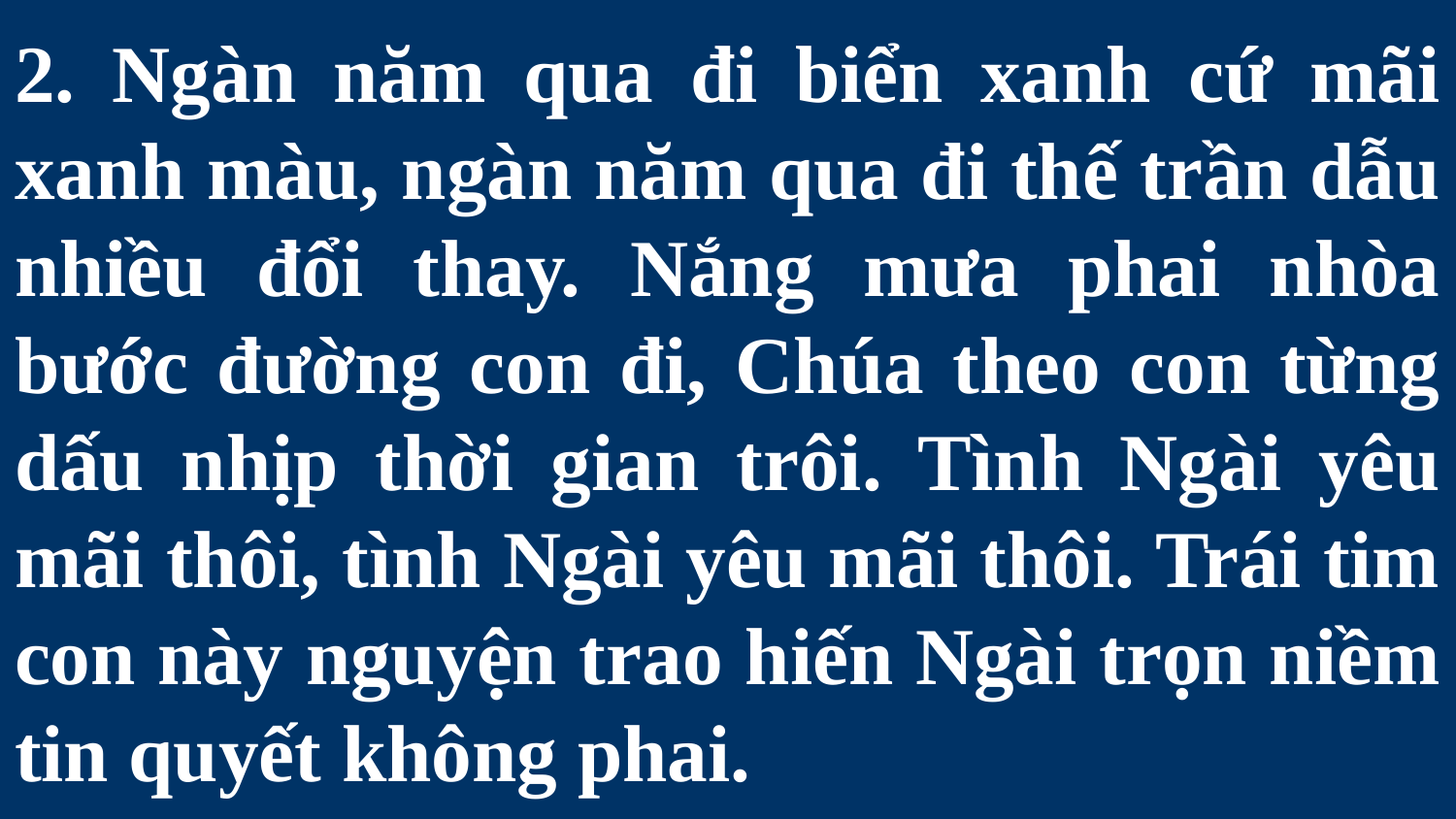

# 2. Ngàn năm qua đi biển xanh cứ mãi xanh màu, ngàn năm qua đi thế trần dẫu nhiều đổi thay. Nắng mưa phai nhòa bước đường con đi, Chúa theo con từng dấu nhịp thời gian trôi. Tình Ngài yêu mãi thôi, tình Ngài yêu mãi thôi. Trái tim con này nguyện trao hiến Ngài trọn niềm tin quyết không phai.